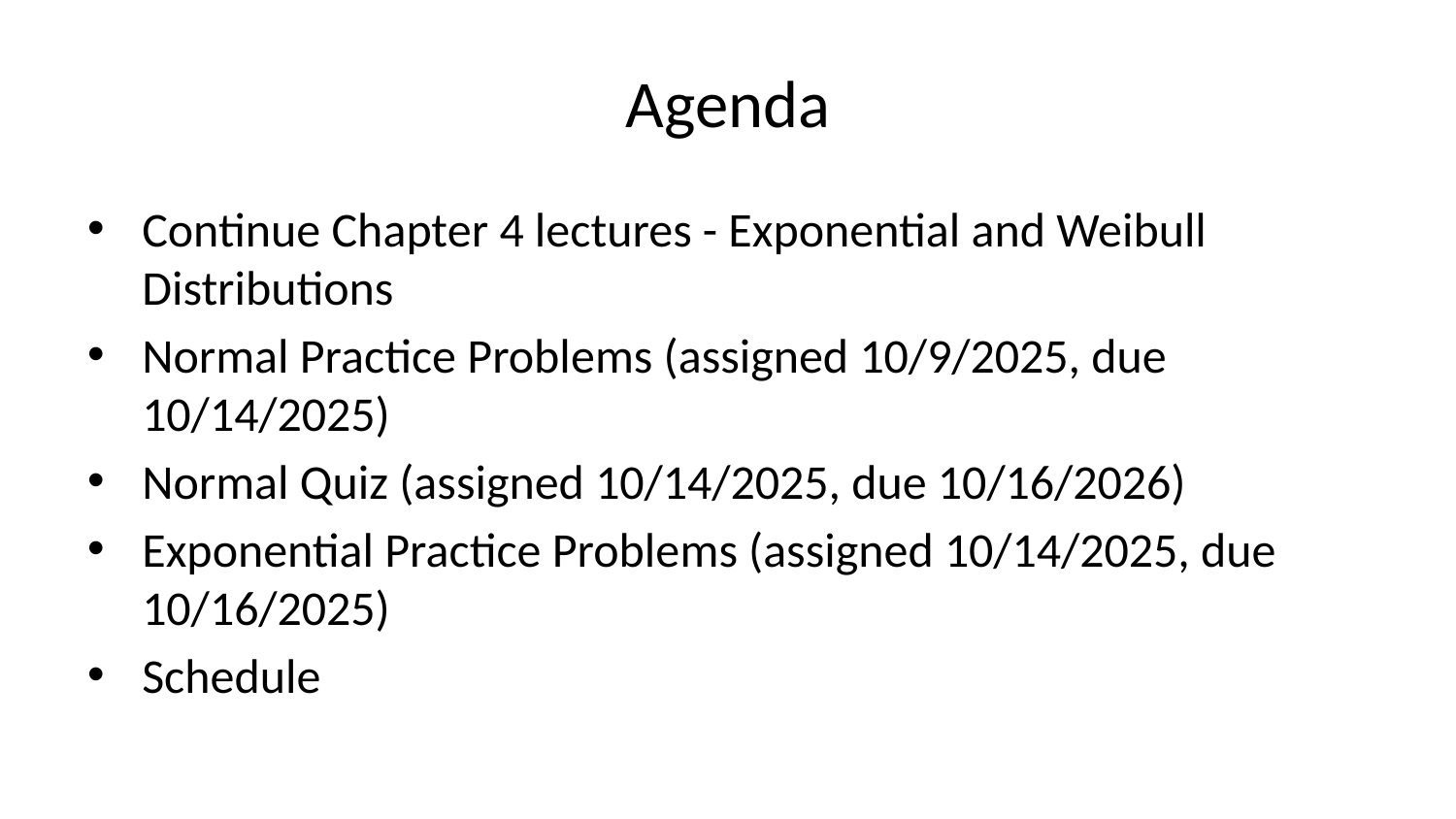

# Agenda
Continue Chapter 4 lectures - Exponential and Weibull Distributions
Normal Practice Problems (assigned 10/9/2025, due 10/14/2025)
Normal Quiz (assigned 10/14/2025, due 10/16/2026)
Exponential Practice Problems (assigned 10/14/2025, due 10/16/2025)
Schedule